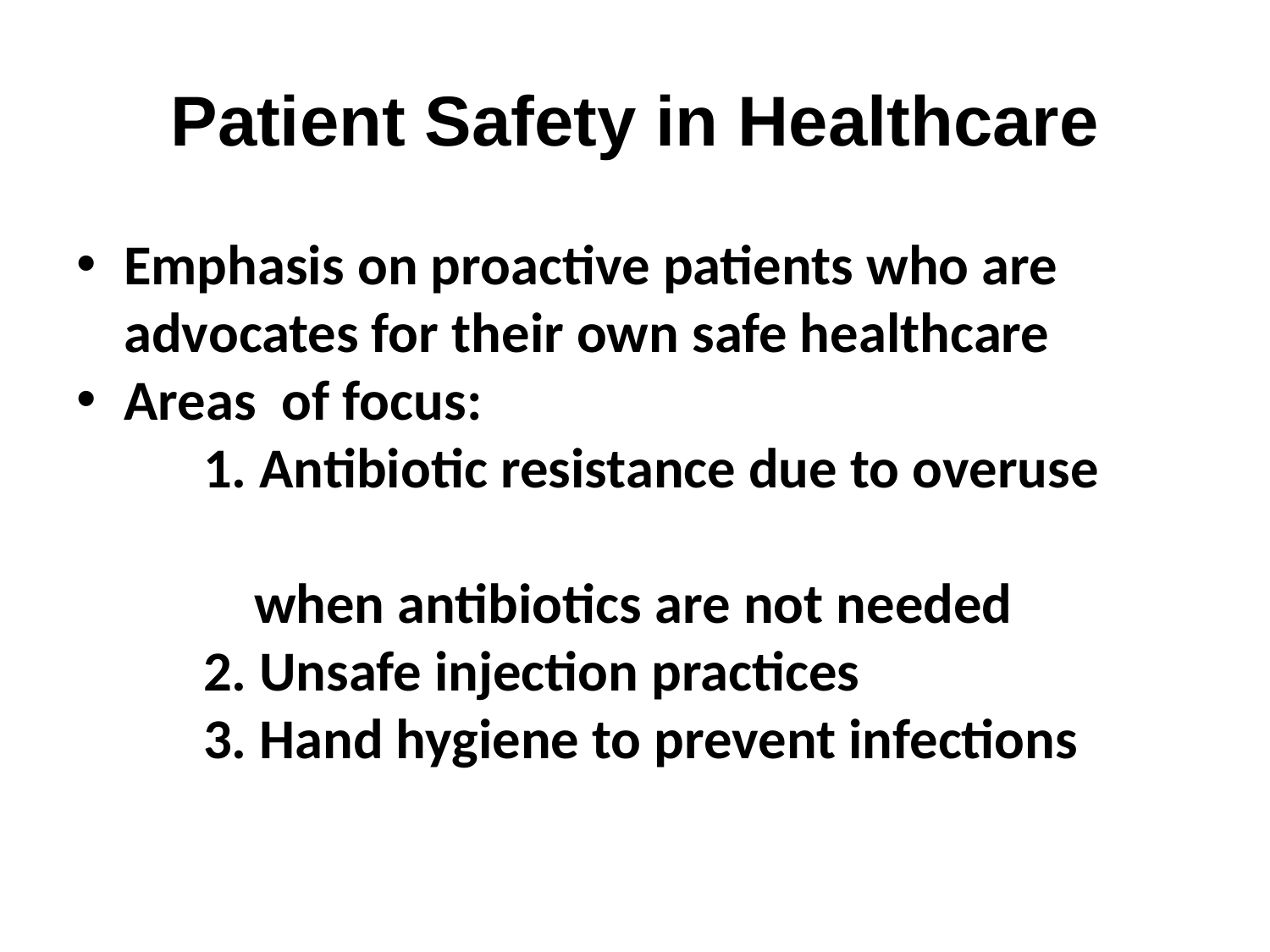

# Patient Safety in Healthcare
Emphasis on proactive patients who are advocates for their own safe healthcare
Areas  of focus:
	1. Antibiotic resistance due to overuse
              when antibiotics are not needed
	2. Unsafe injection practices
          3. Hand hygiene to prevent infections